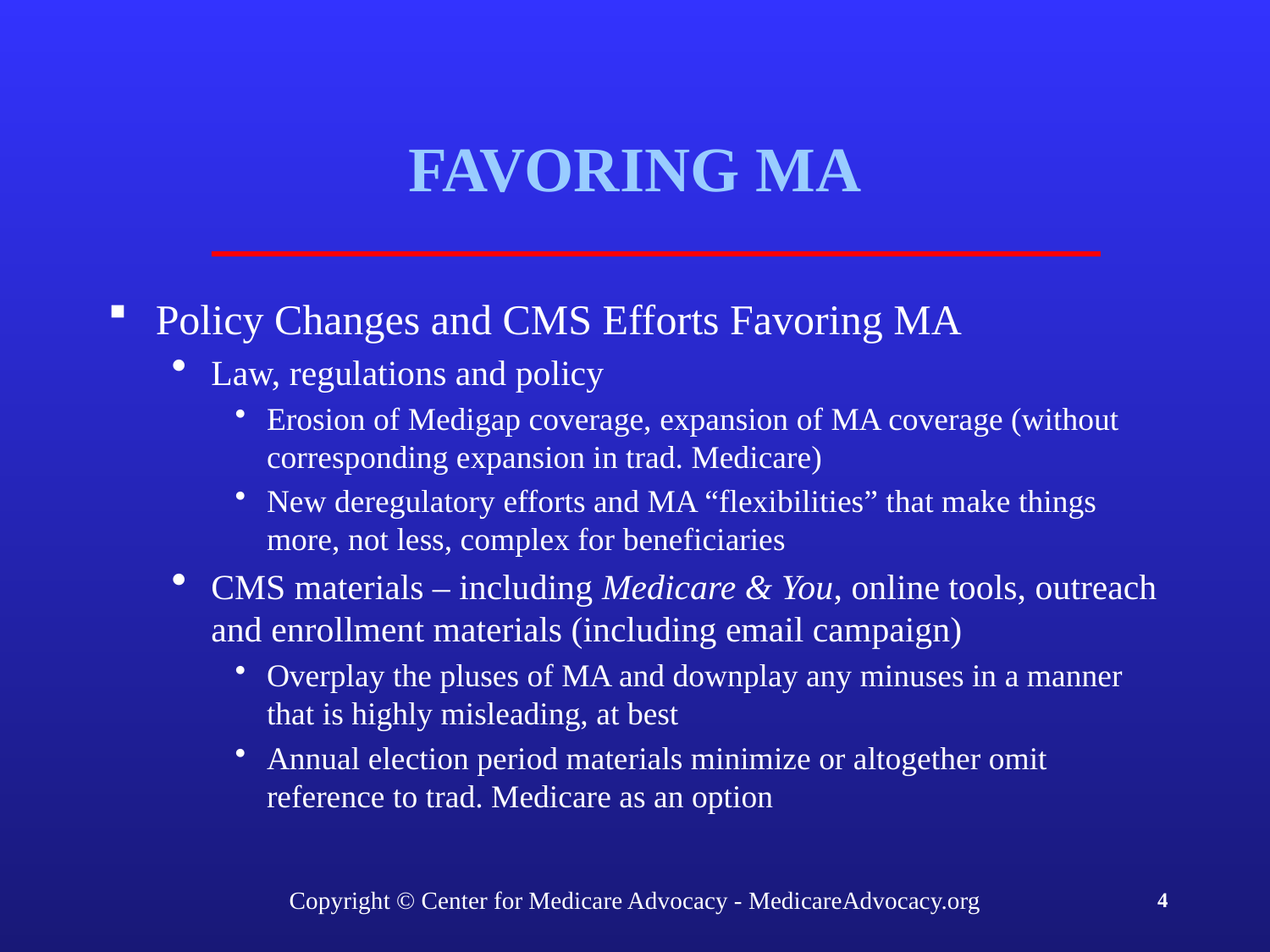

# FAVORING MA
Policy Changes and CMS Efforts Favoring MA
Law, regulations and policy
Erosion of Medigap coverage, expansion of MA coverage (without corresponding expansion in trad. Medicare)
New deregulatory efforts and MA “flexibilities” that make things more, not less, complex for beneficiaries
CMS materials – including Medicare & You, online tools, outreach and enrollment materials (including email campaign)
Overplay the pluses of MA and downplay any minuses in a manner that is highly misleading, at best
Annual election period materials minimize or altogether omit reference to trad. Medicare as an option

Copyright © Center for Medicare Advocacy - MedicareAdvocacy.org